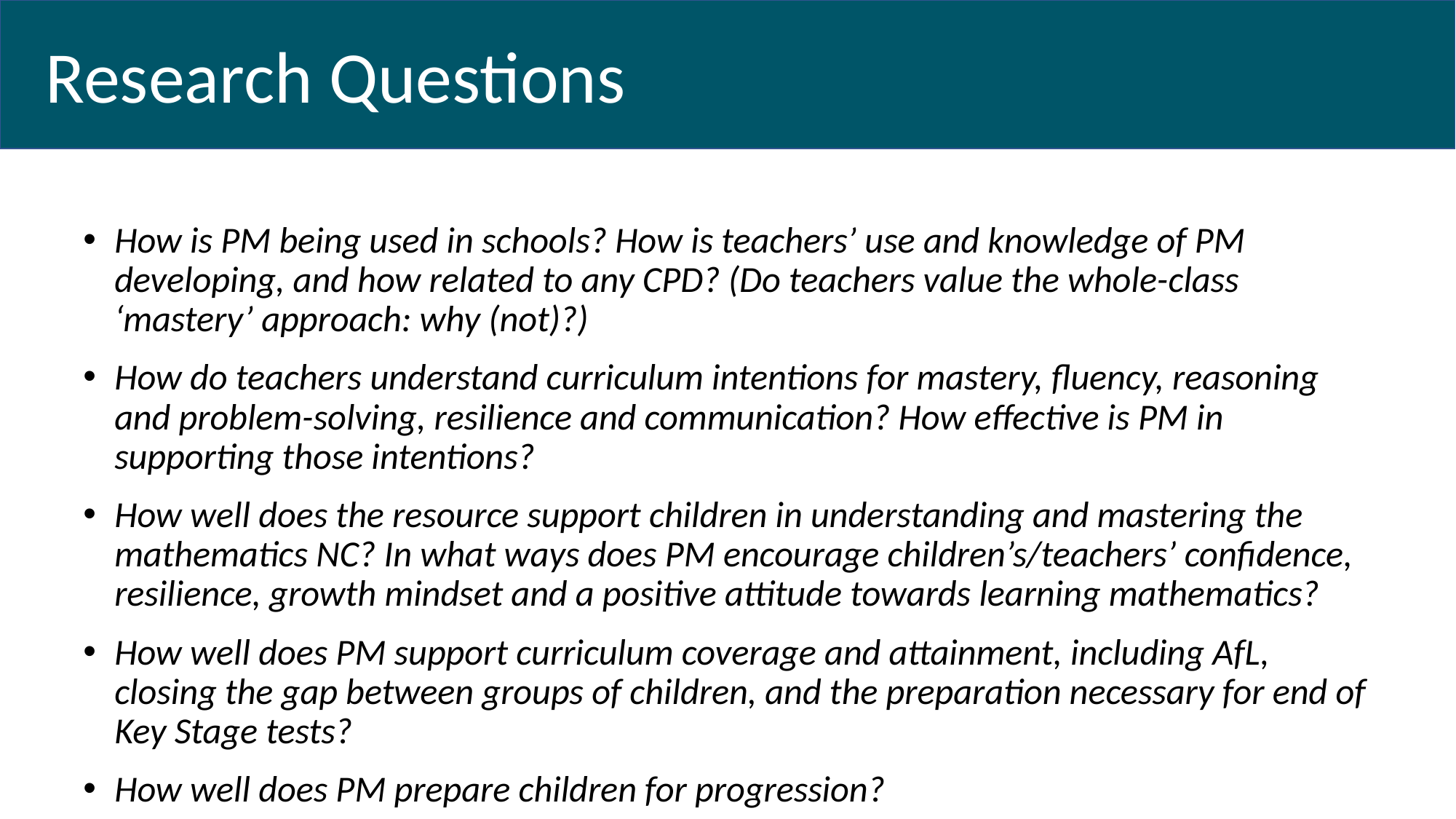

# Research Questions
How is PM being used in schools? How is teachers’ use and knowledge of PM developing, and how related to any CPD? (Do teachers value the whole-class ‘mastery’ approach: why (not)?)
How do teachers understand curriculum intentions for mastery, fluency, reasoning and problem-solving, resilience and communication? How effective is PM in supporting those intentions?
How well does the resource support children in understanding and mastering the mathematics NC? In what ways does PM encourage children’s/teachers’ confidence, resilience, growth mindset and a positive attitude towards learning mathematics?
How well does PM support curriculum coverage and attainment, including AfL, closing the gap between groups of children, and the preparation necessary for end of Key Stage tests?
How well does PM prepare children for progression?